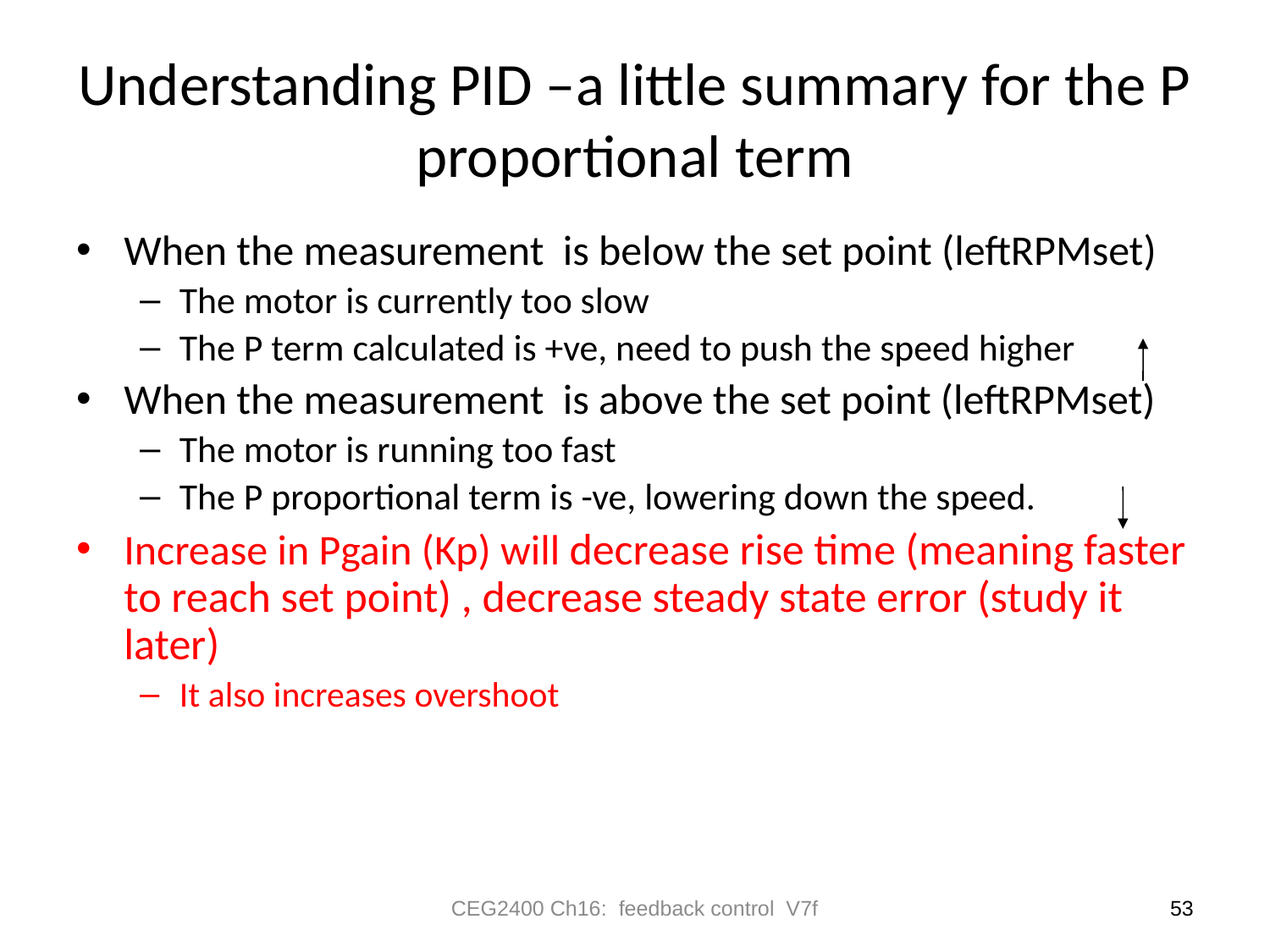

# Understanding PID –a little summary for the P proportional term
When the measurement  is below the set point (leftRPMset)
The motor is currently too slow
The P term calculated is +ve, need to push the speed higher
When the measurement  is above the set point (leftRPMset)
The motor is running too fast
The P proportional term is -ve, lowering down the speed.
Increase in Pgain (Kp) will decrease rise time (meaning faster to reach set point) , decrease steady state error (study it later)
It also increases overshoot

CEG2400 Ch16:  feedback control  V7f
53